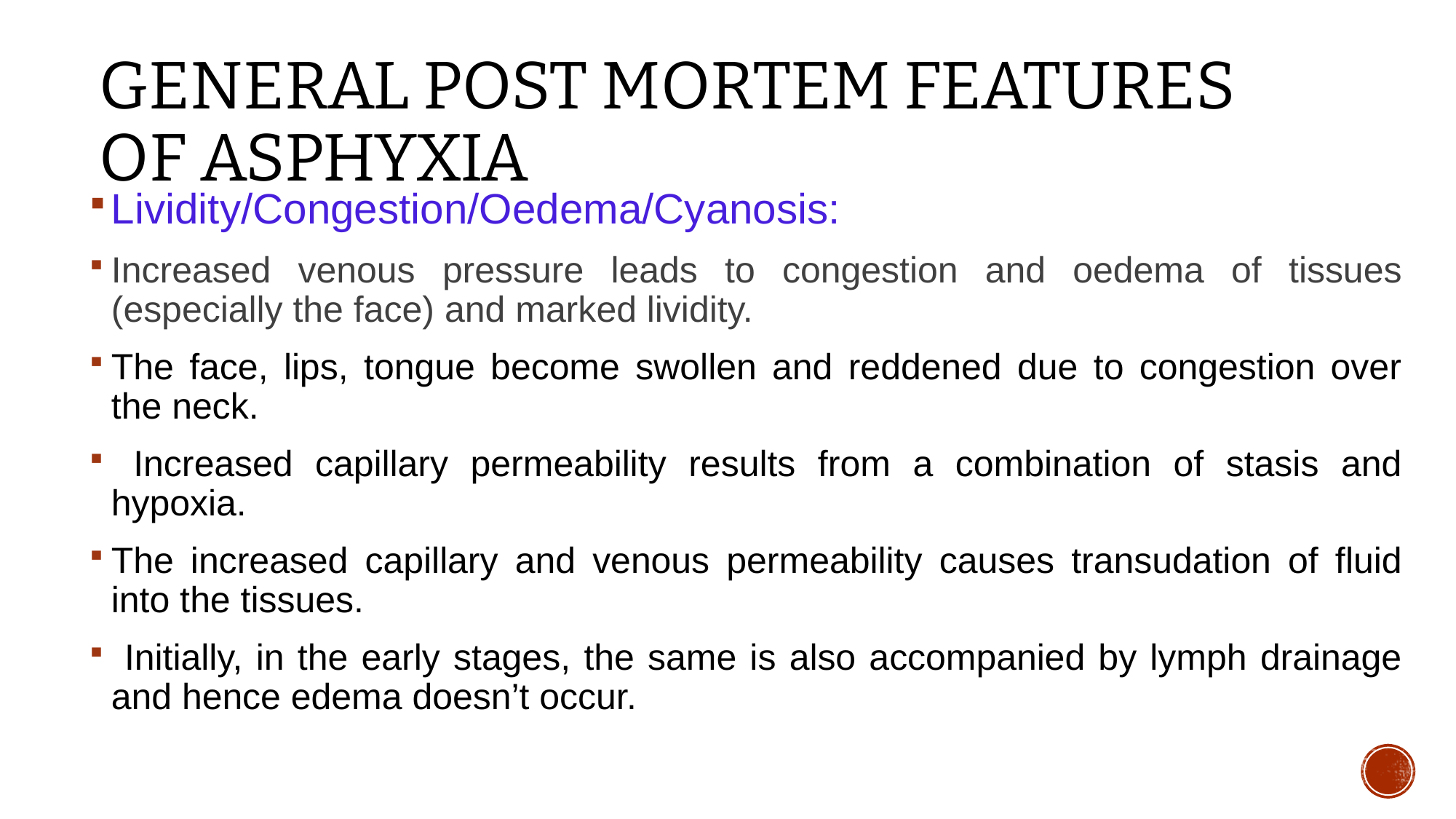

# GENERAL POST MORTEM FEATURES OF ASPHYXIA
Lividity/Congestion/Oedema/Cyanosis:
Increased venous pressure leads to congestion and oedema of tissues (especially the face) and marked lividity.
The face, lips, tongue become swollen and reddened due to congestion over the neck.
 Increased capillary permeability results from a combination of stasis and hypoxia.
The increased capillary and venous permeability causes transudation of fluid into the tissues.
 Initially, in the early stages, the same is also accompanied by lymph drainage and hence edema doesn’t occur.